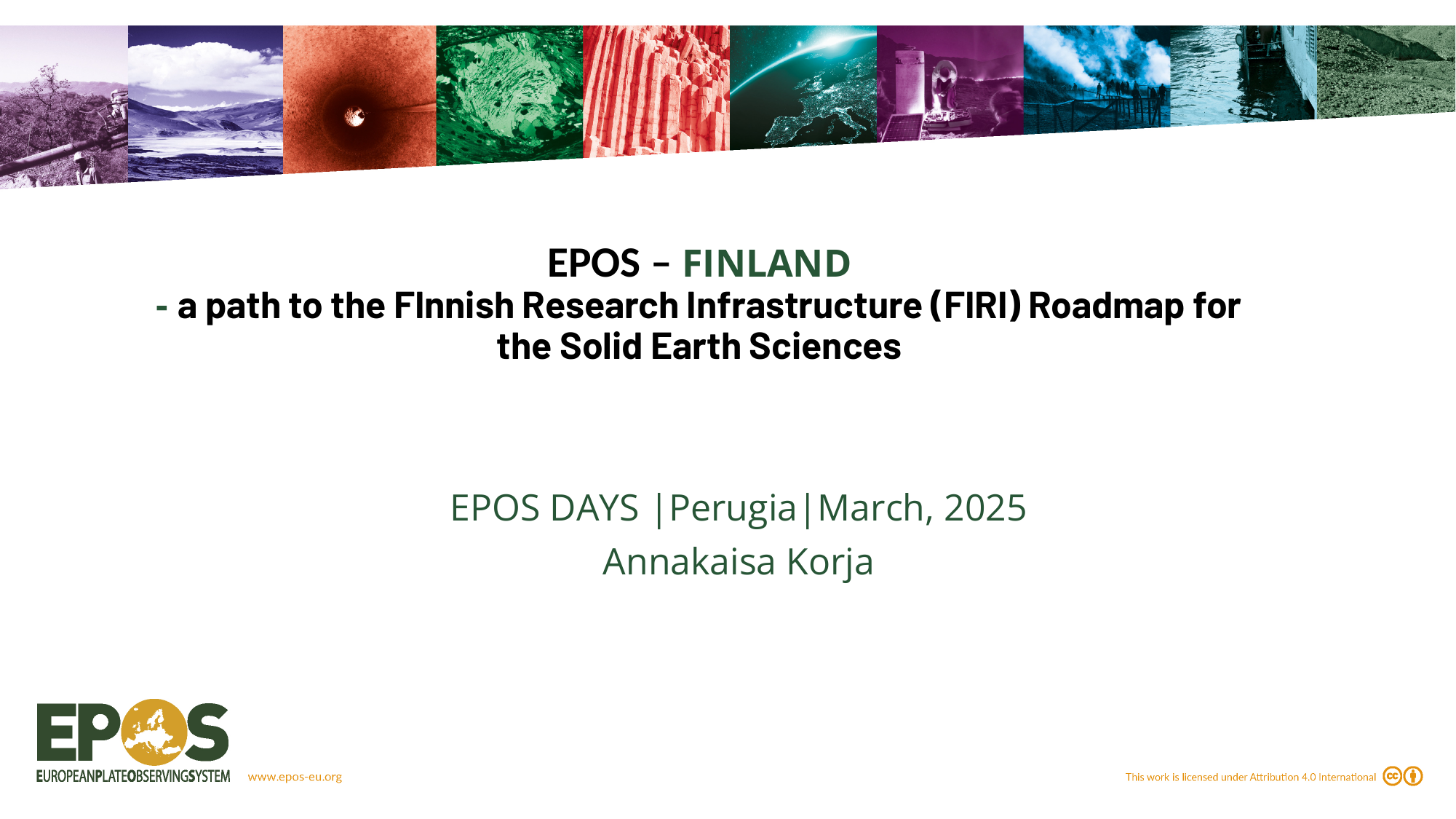

# EPOS – FINLAND - a path to the FInnish Research Infrastructure (FIRI) Roadmap for the Solid Earth Sciences
EPOS DAYS |Perugia|March, 2025
Annakaisa Korja